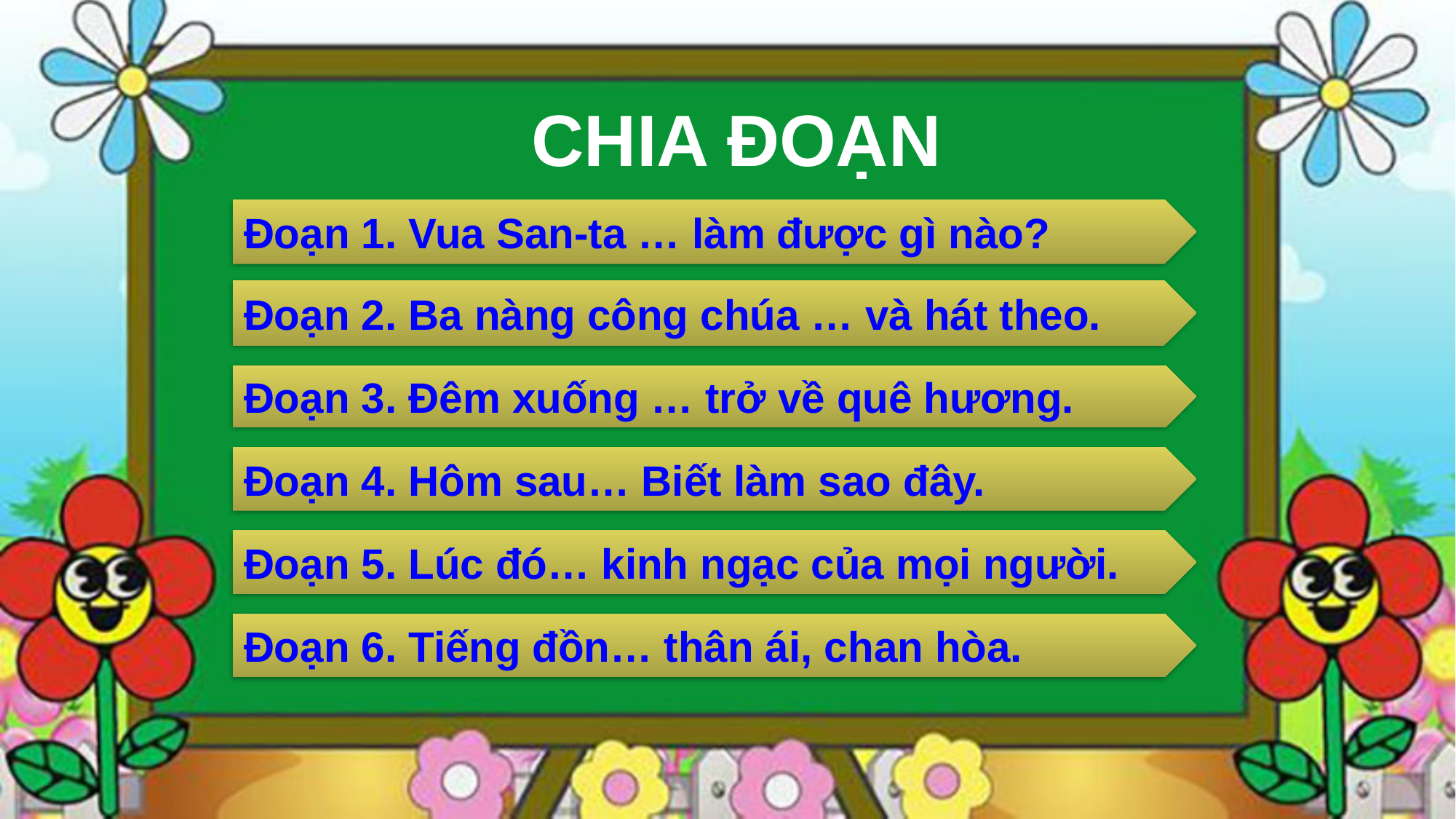

CHIA ĐOẠN
Đoạn 1. Vua San-ta … làm được gì nào?
Đoạn 2. Ba nàng công chúa … và hát theo.
Đoạn 3. Đêm xuống … trở về quê hương.
Đoạn 4. Hôm sau… Biết làm sao đây.
Đoạn 5. Lúc đó… kinh ngạc của mọi người.
Đoạn 6. Tiếng đồn… thân ái, chan hòa.